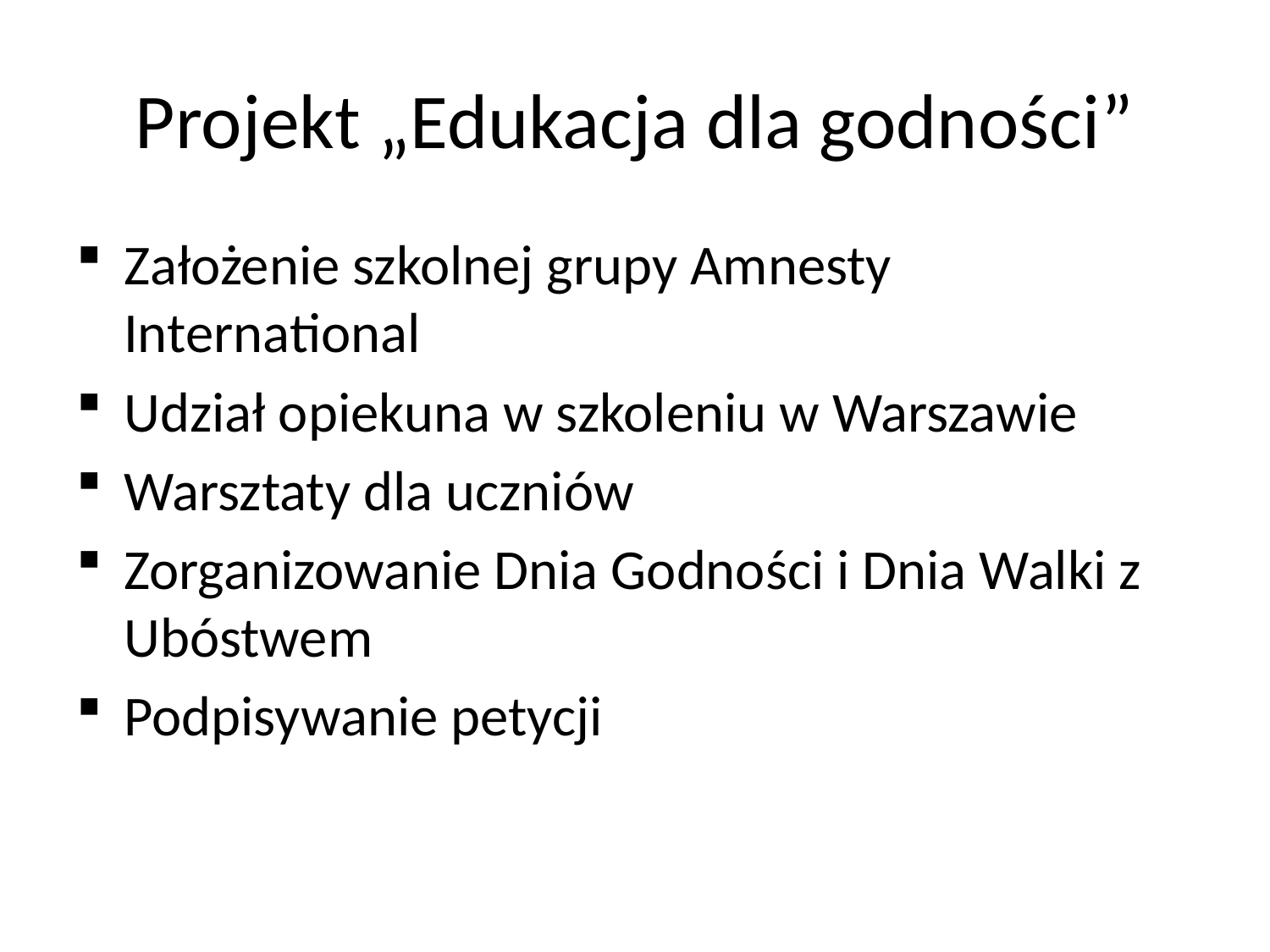

# Projekt „Edukacja dla godności”
Założenie szkolnej grupy Amnesty International
Udział opiekuna w szkoleniu w Warszawie
Warsztaty dla uczniów
Zorganizowanie Dnia Godności i Dnia Walki z Ubóstwem
Podpisywanie petycji